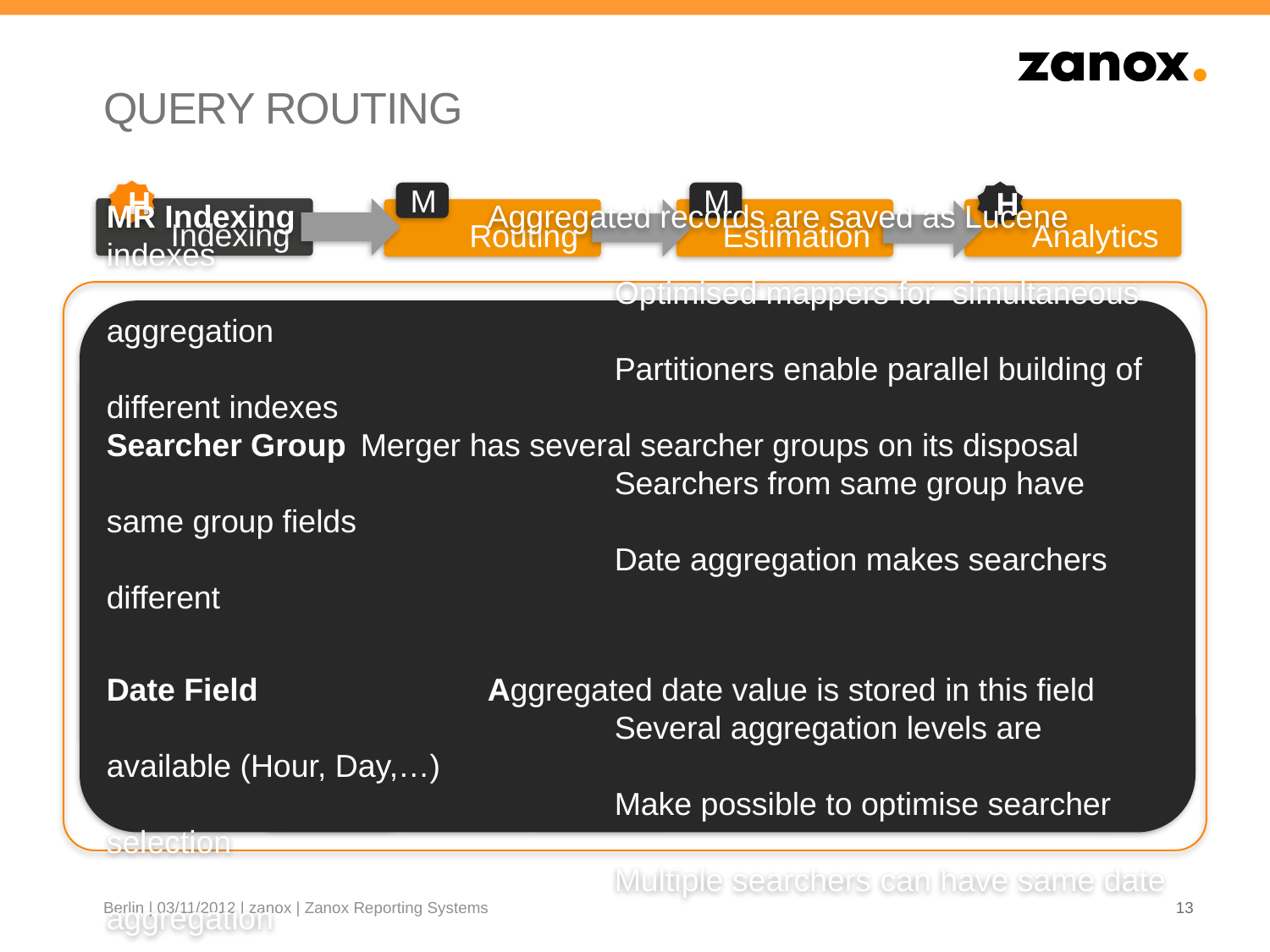

# QUERY ROUTING
H
H
M
M
Indexing

Routing

Estimation
Analytics

MR Indexing		Aggregated records are saved as Lucene indexes
				Optimised mappers for  simultaneous aggregation
				Partitioners enable parallel building of different indexes
Searcher Group	Merger has several searcher groups on its disposal
				Searchers from same group have same group fields
				Date aggregation makes searchers different

Date Field	  	Aggregated date value is stored in this field
				Several aggregation levels are available (Hour, Day,…)
				Make possible to optimise searcher selection
				Multiple searchers can have same date aggregation
Date
Keyword
Publisher
Advertiser
Commission
2012-09-03
Jim
HUK
30.78 €
2012-09

M
2012-09-03

Tom
DEVK
53.05 €
53.05
€
53.05 €
      +12.03
65.08 €
2012-09
S
S
S
S
S
S
S
S
103.83 €
30.78 €
       + 73.05
2012-09-04
30.78
€

Jim
HUK
73.05 €
2012-09
S
S
S
S
2012-09-04
Tom
DEVK
12.03 €
2012-09
2012-09-04

Jim
DEVK
9.72 €
2012-09
Berlin | 03/11/2012 | zanox | Zanox Reporting Systems
13